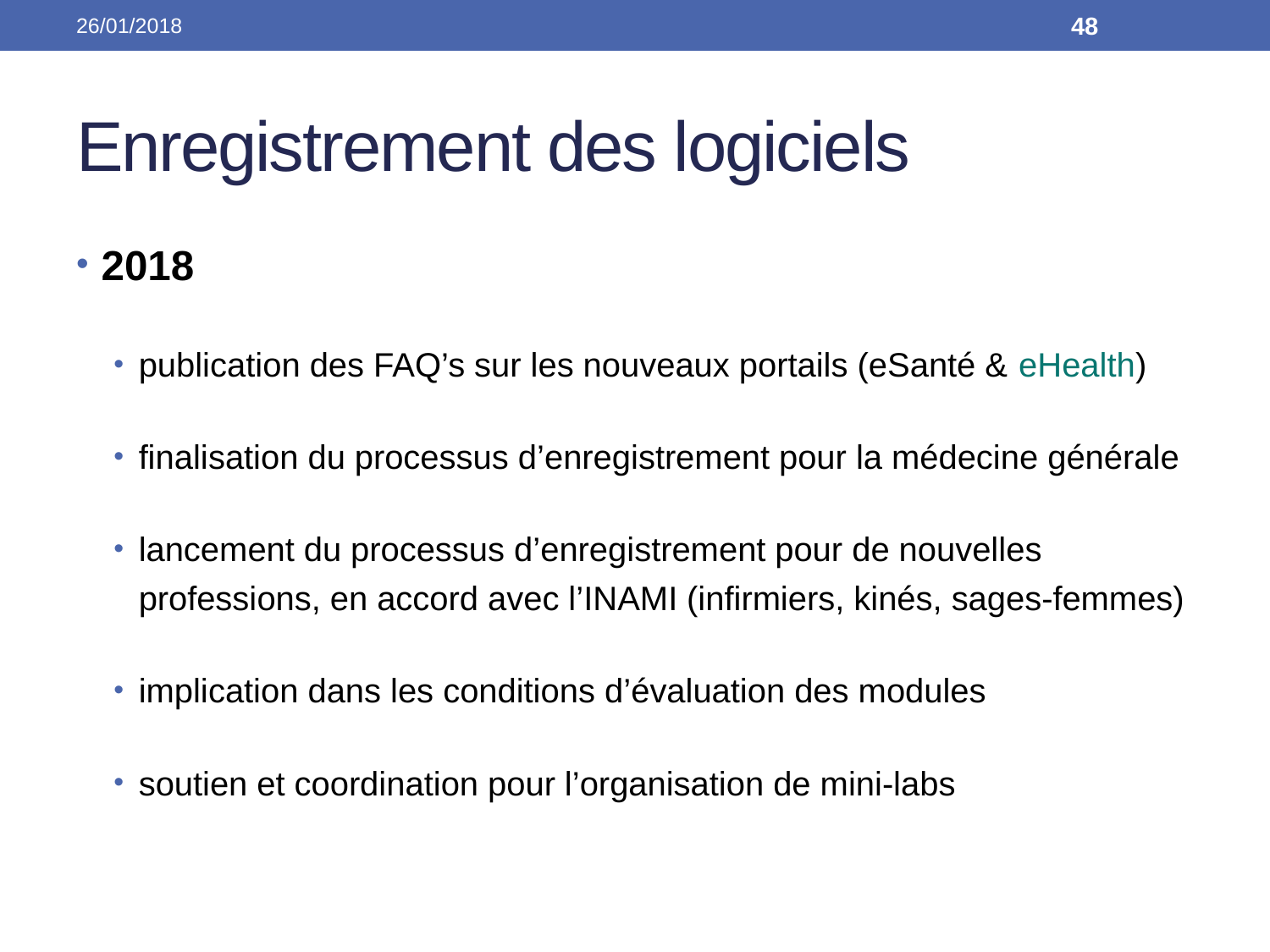

26/01/2018
48
# Enregistrement des logiciels
2018

publication des FAQ’s sur les nouveaux portails (eSanté & eHealth)

finalisation du processus d’enregistrement pour la médecine générale

lancement du processus d’enregistrement pour de nouvelles professions, en accord avec l’INAMI (infirmiers, kinés, sages-femmes)

implication dans les conditions d’évaluation des modules

soutien et coordination pour l’organisation de mini-labs